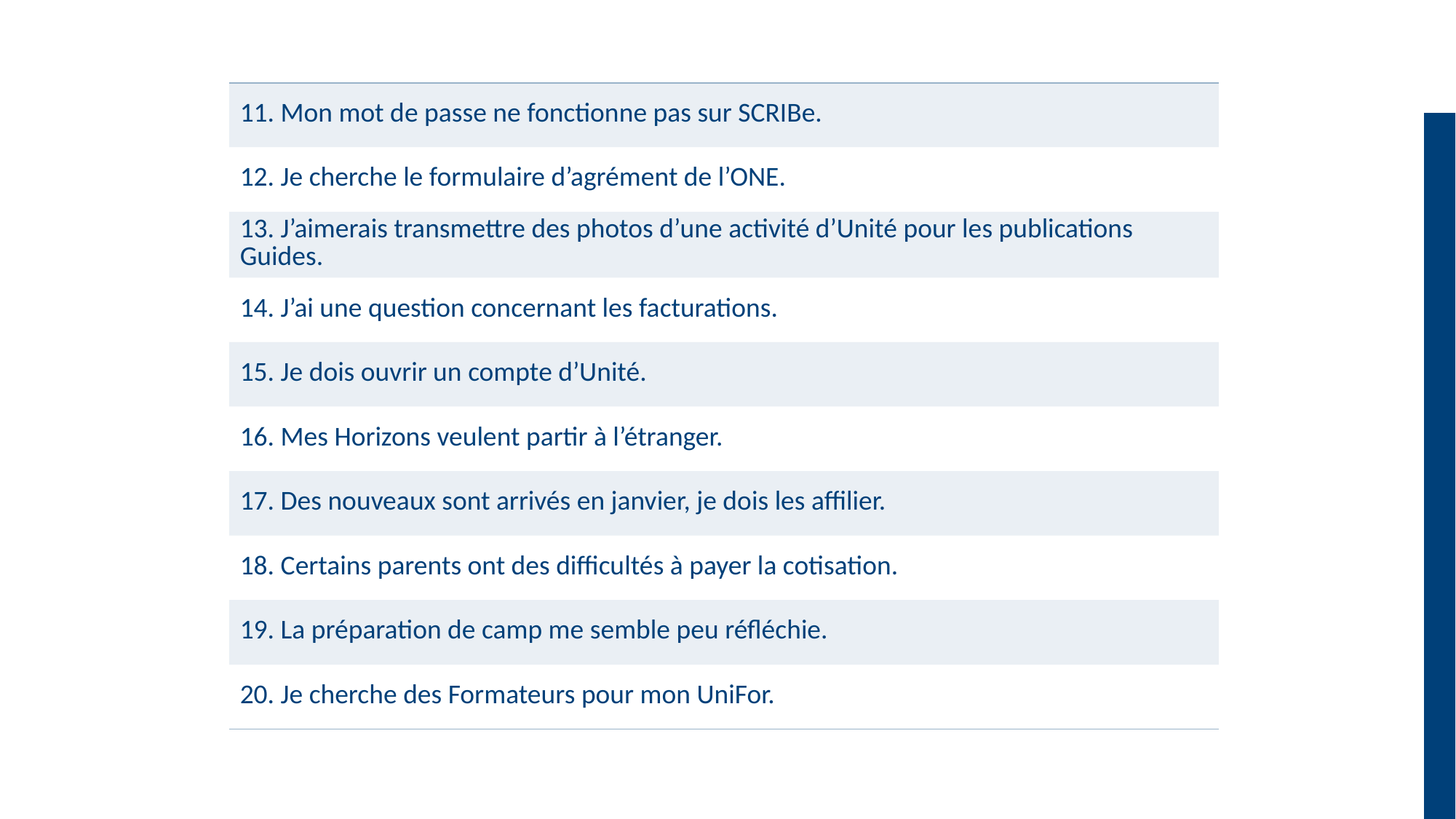

| 11. Mon mot de passe ne fonctionne pas sur SCRIBe. |
| --- |
| 12. Je cherche le formulaire d’agrément de l’ONE. |
| 13. J’aimerais transmettre des photos d’une activité d’Unité pour les publications Guides. |
| 14. J’ai une question concernant les facturations. |
| 15. Je dois ouvrir un compte d’Unité. |
| 16. Mes Horizons veulent partir à l’étranger. |
| 17. Des nouveaux sont arrivés en janvier, je dois les affilier. |
| 18. Certains parents ont des difficultés à payer la cotisation. |
| 19. La préparation de camp me semble peu réfléchie. |
| 20. Je cherche des Formateurs pour mon UniFor. |